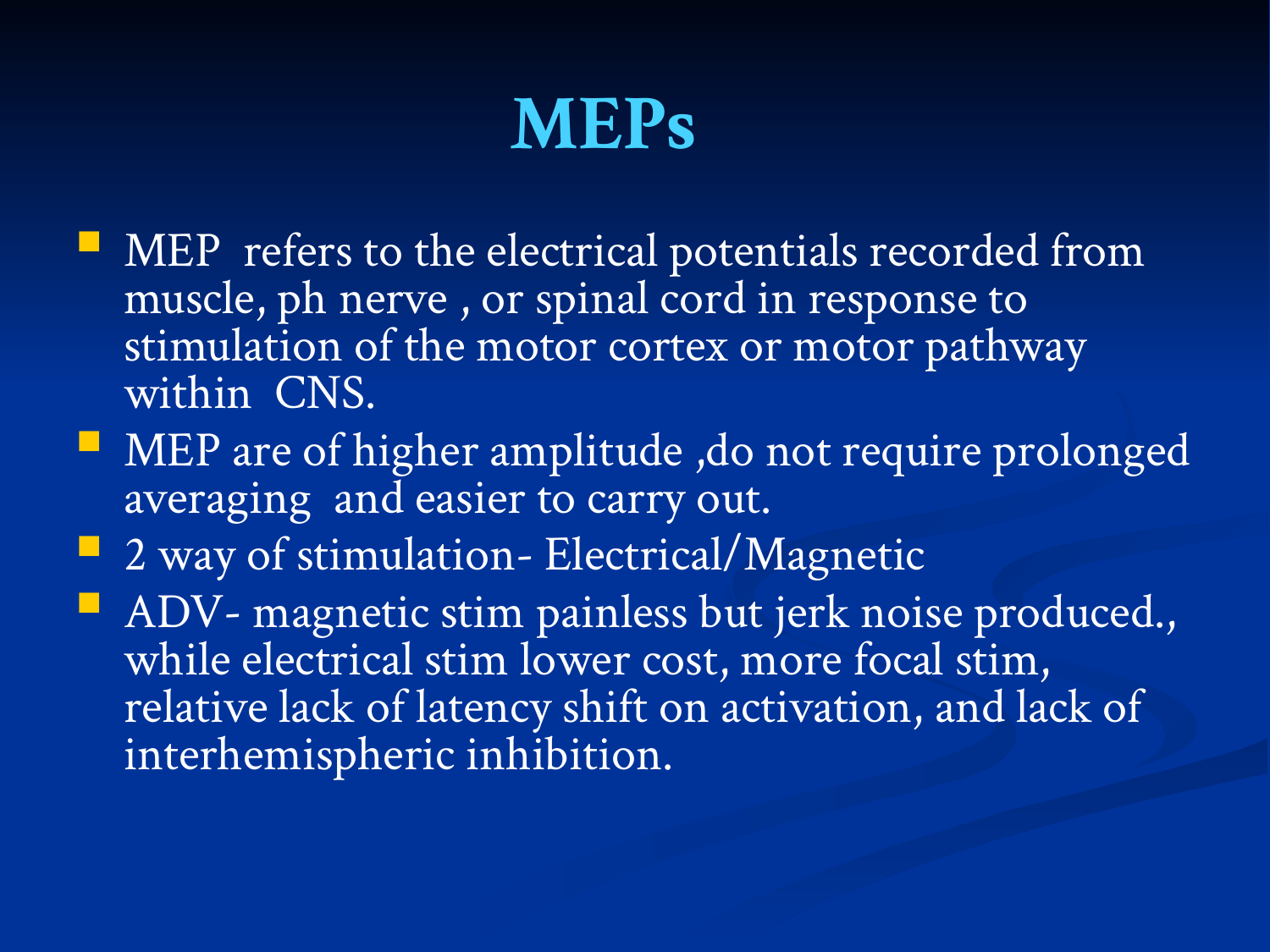

# MEPs
MEP  refers to the electrical potentials recorded from muscle, ph nerve , or spinal cord in response to stimulation of the motor cortex or motor pathway within  CNS.
MEP are of higher amplitude ,do not require prolonged averaging  and easier to carry out.
2 way of stimulation- Electrical/Magnetic
ADV- magnetic stim painless but jerk noise produced., while electrical stim lower cost, more focal stim, relative lack of latency shift on activation, and lack of interhemispheric inhibition.